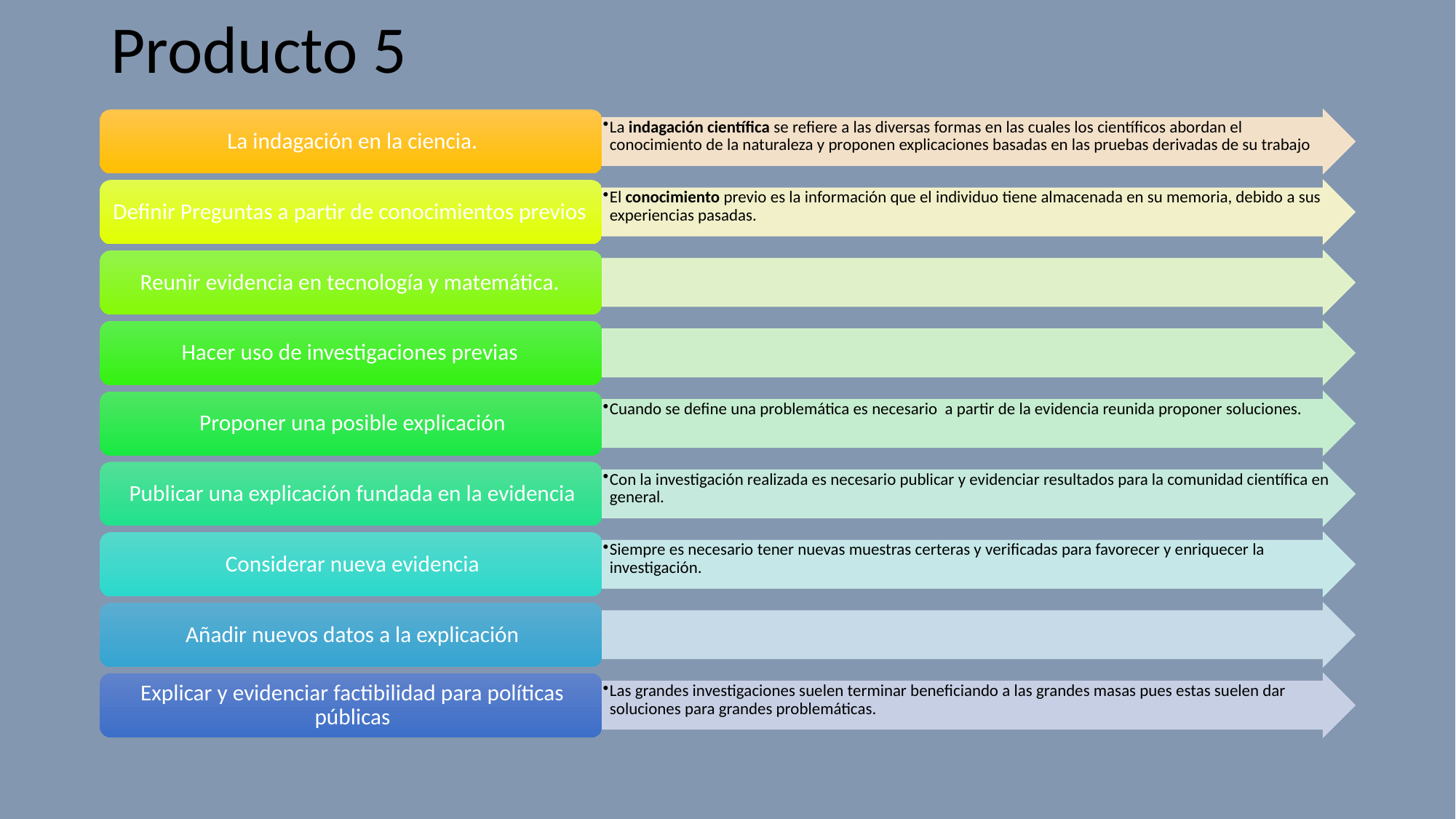

# Producto 5
La indagación científica se refiere a las diversas formas en las cuales los científicos abordan el conocimiento de la naturaleza y proponen explicaciones basadas en las pruebas derivadas de su trabajo
La indagación en la ciencia.
El conocimiento previo es la información que el individuo tiene almacenada en su memoria, debido a sus experiencias pasadas.
Definir Preguntas a partir de conocimientos previos
Reunir evidencia en tecnología y matemática.
Hacer uso de investigaciones previas
Cuando se define una problemática es necesario  a partir de la evidencia reunida proponer soluciones.
Proponer una posible explicación
Con la investigación realizada es necesario publicar y evidenciar resultados para la comunidad científica en general.
Publicar una explicación fundada en la evidencia
Siempre es necesario tener nuevas muestras certeras y verificadas para favorecer y enriquecer la investigación.
Considerar nueva evidencia
Añadir nuevos datos a la explicación
Las grandes investigaciones suelen terminar beneficiando a las grandes masas pues estas suelen dar soluciones para grandes problemáticas.
Explicar y evidenciar factibilidad para políticas públicas